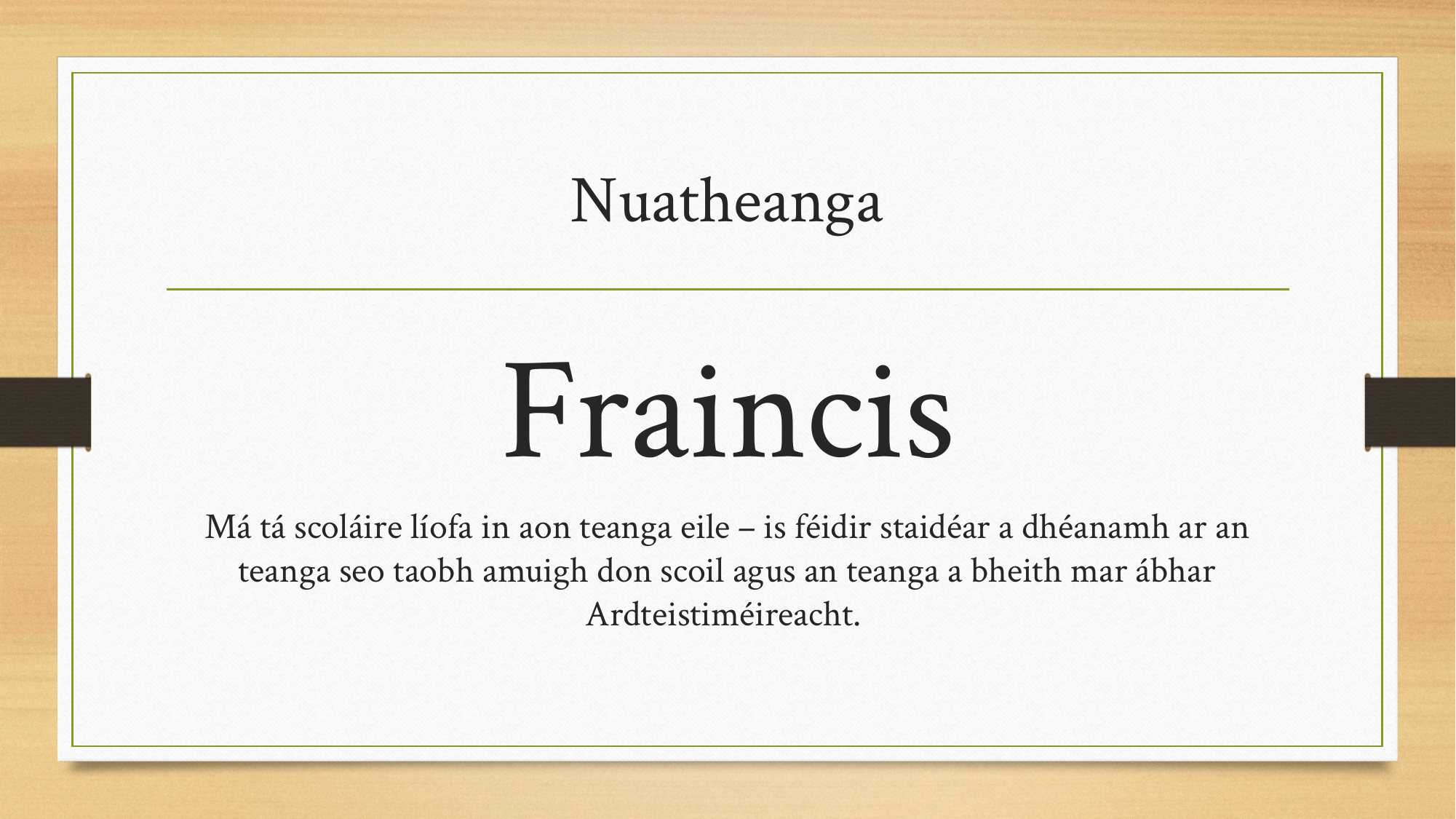

# Nuatheanga
Fraincis
Má tá scoláire líofa in aon teanga eile – is féidir staidéar a dhéanamh ar an teanga seo taobh amuigh don scoil agus an teanga a bheith mar ábhar Ardteistiméireacht.